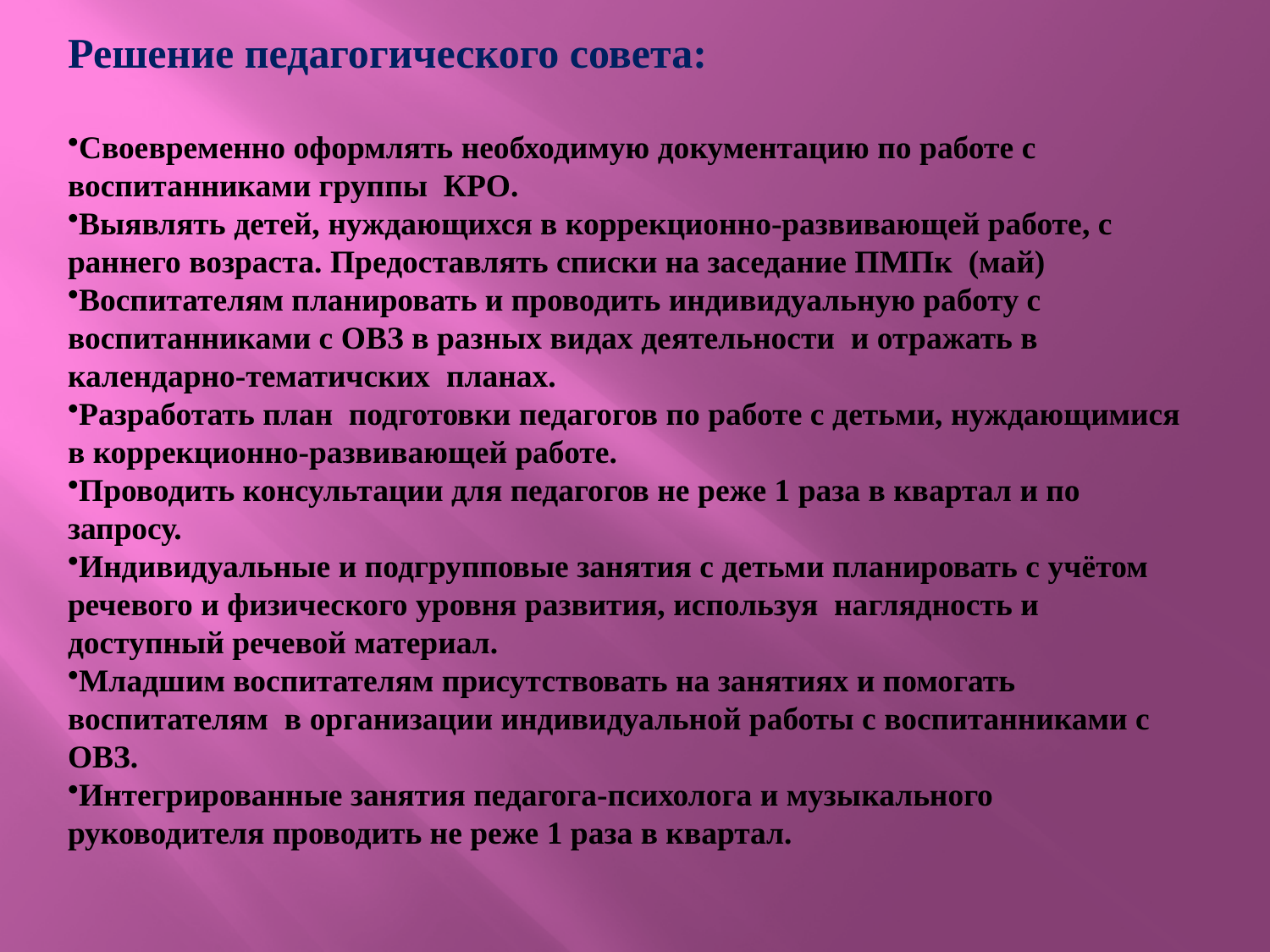

# Решение педагогического совета:
Своевременно оформлять необходимую документацию по работе с  воспитанниками группы  КРО.
Выявлять детей, нуждающихся в коррекционно-развивающей работе, с раннего возраста. Предоставлять списки на заседание ПМПк  (май)
Воспитателям планировать и проводить индивидуальную работу с воспитанниками с ОВЗ в разных видах деятельности  и отражать в календарно-тематичских  планах.
Разработать план  подготовки педагогов по работе с детьми, нуждающимися в коррекционно-развивающей работе.
Проводить консультации для педагогов не реже 1 раза в квартал и по запросу.
Индивидуальные и подгрупповые занятия с детьми планировать с учётом речевого и физического уровня развития, используя  наглядность и доступный речевой материал.
Младшим воспитателям присутствовать на занятиях и помогать воспитателям  в организации индивидуальной работы с воспитанниками с ОВЗ.
Интегрированные занятия педагога-психолога и музыкального руководителя проводить не реже 1 раза в квартал.